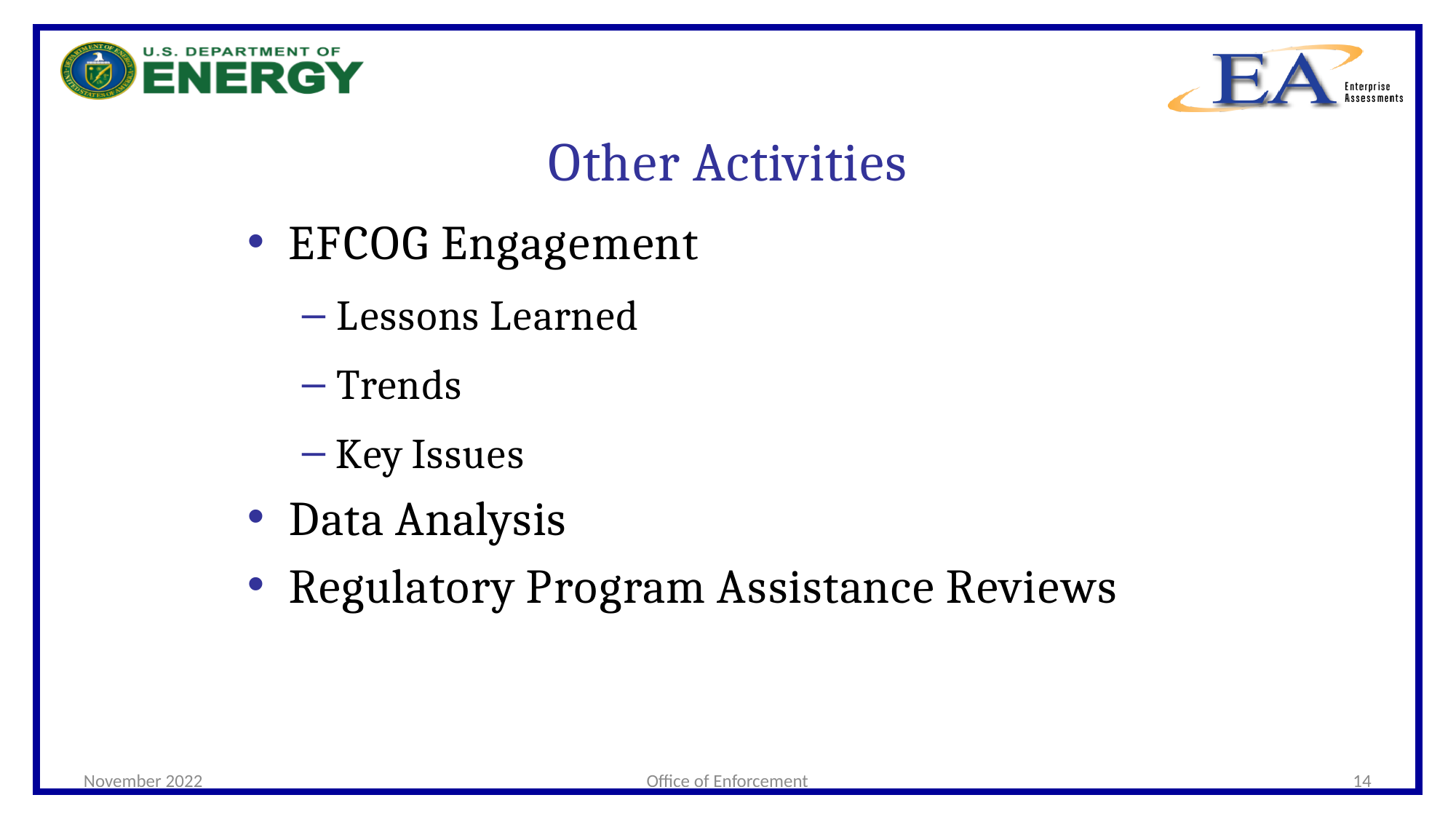

# Other Activities
EFCOG Engagement
Lessons Learned
Trends
Key Issues
Data Analysis
Regulatory Program Assistance Reviews

November 2022
Office of Enforcement
14